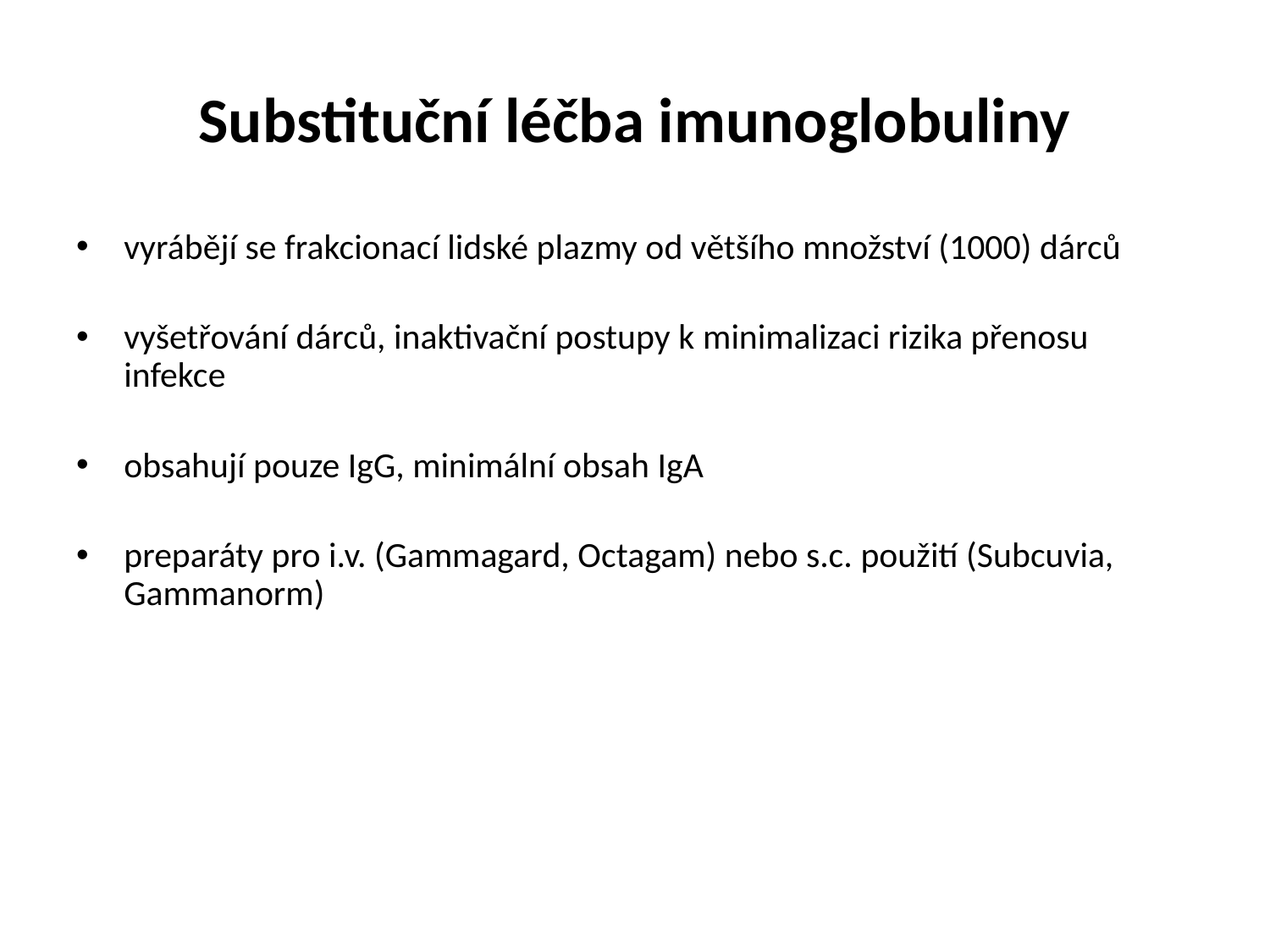

# Substituční léčba imunoglobuliny
vyrábějí se frakcionací lidské plazmy od většího množství (1000) dárců

vyšetřování dárců, inaktivační postupy k minimalizaci rizika přenosu infekce

obsahují pouze IgG, minimální obsah IgA

preparáty pro i.v. (Gammagard, Octagam) nebo s.c. použití (Subcuvia, Gammanorm)